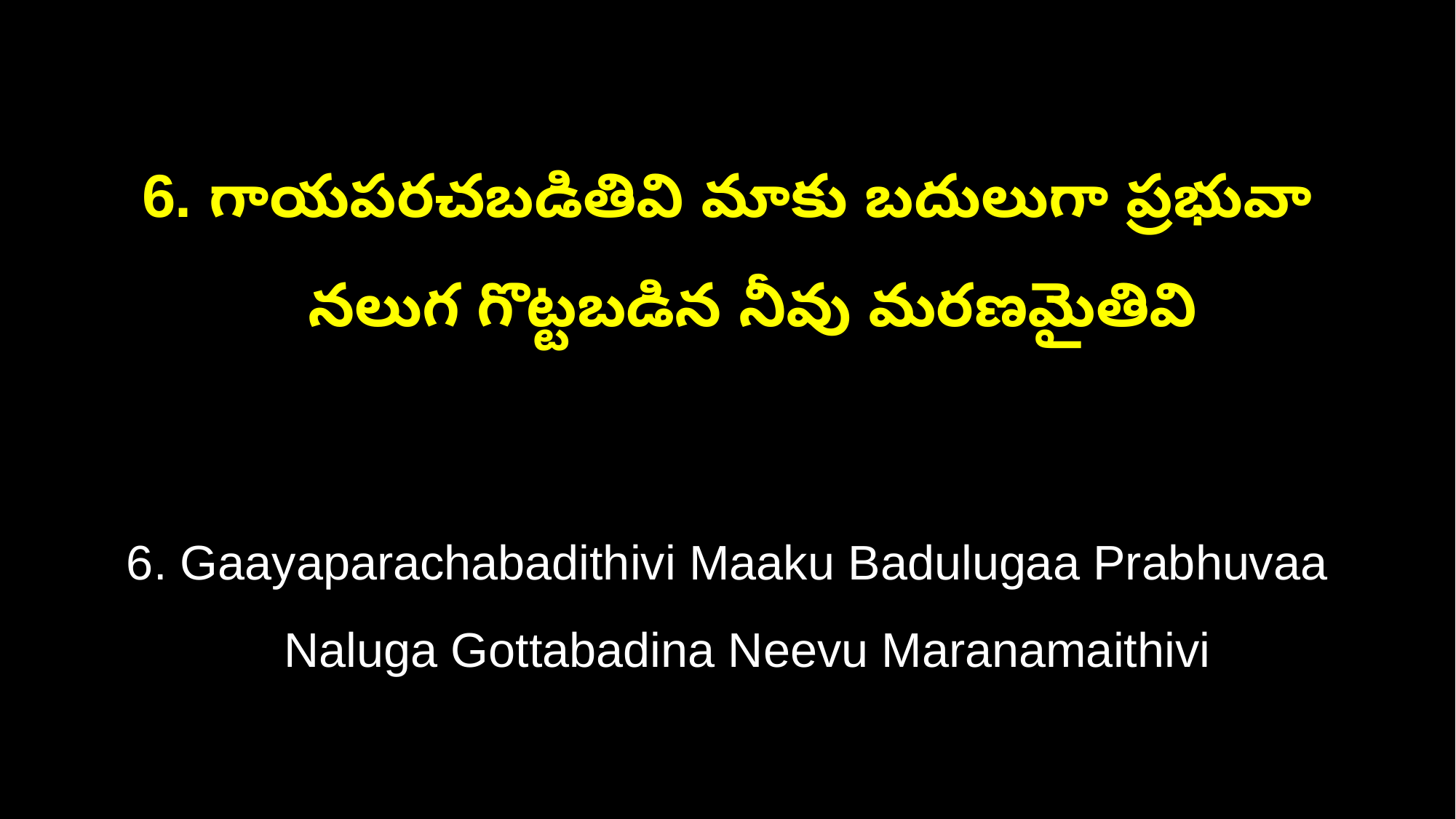

6. గాయపరచబడితివి మాకు బదులుగా ప్రభువా
   నలుగ గొట్టబడిన నీవు మరణమైతివి
6. Gaayaparachabadithivi Maaku Badulugaa Prabhuvaa
   Naluga Gottabadina Neevu Maranamaithivi